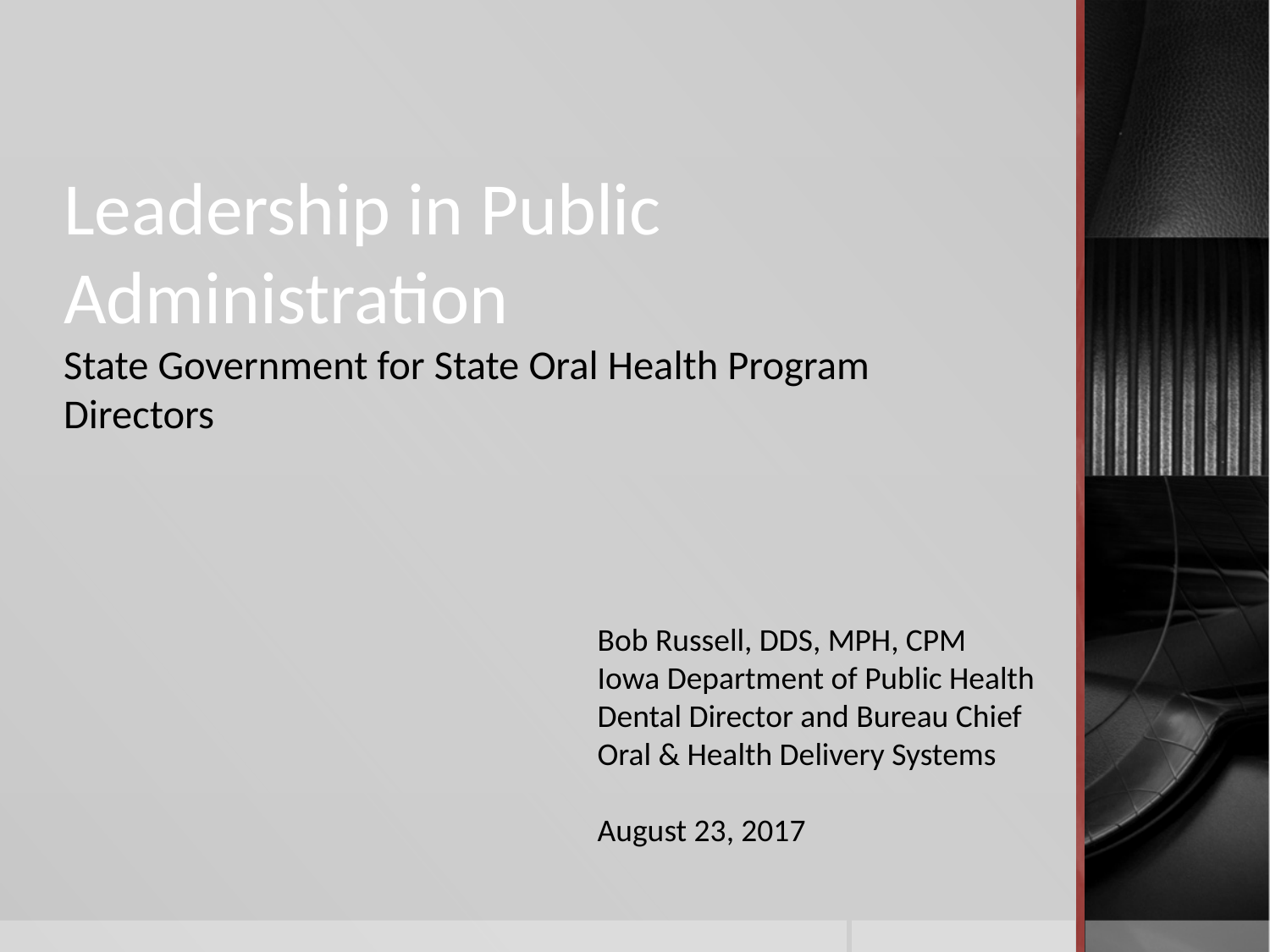

# Leadership in Public Administration
State Government for State Oral Health Program Directors

Bob Russell, DDS, MPH, CPM
Iowa Department of Public Health
Dental Director and Bureau Chief
Oral & Health Delivery Systems

August 23, 2017